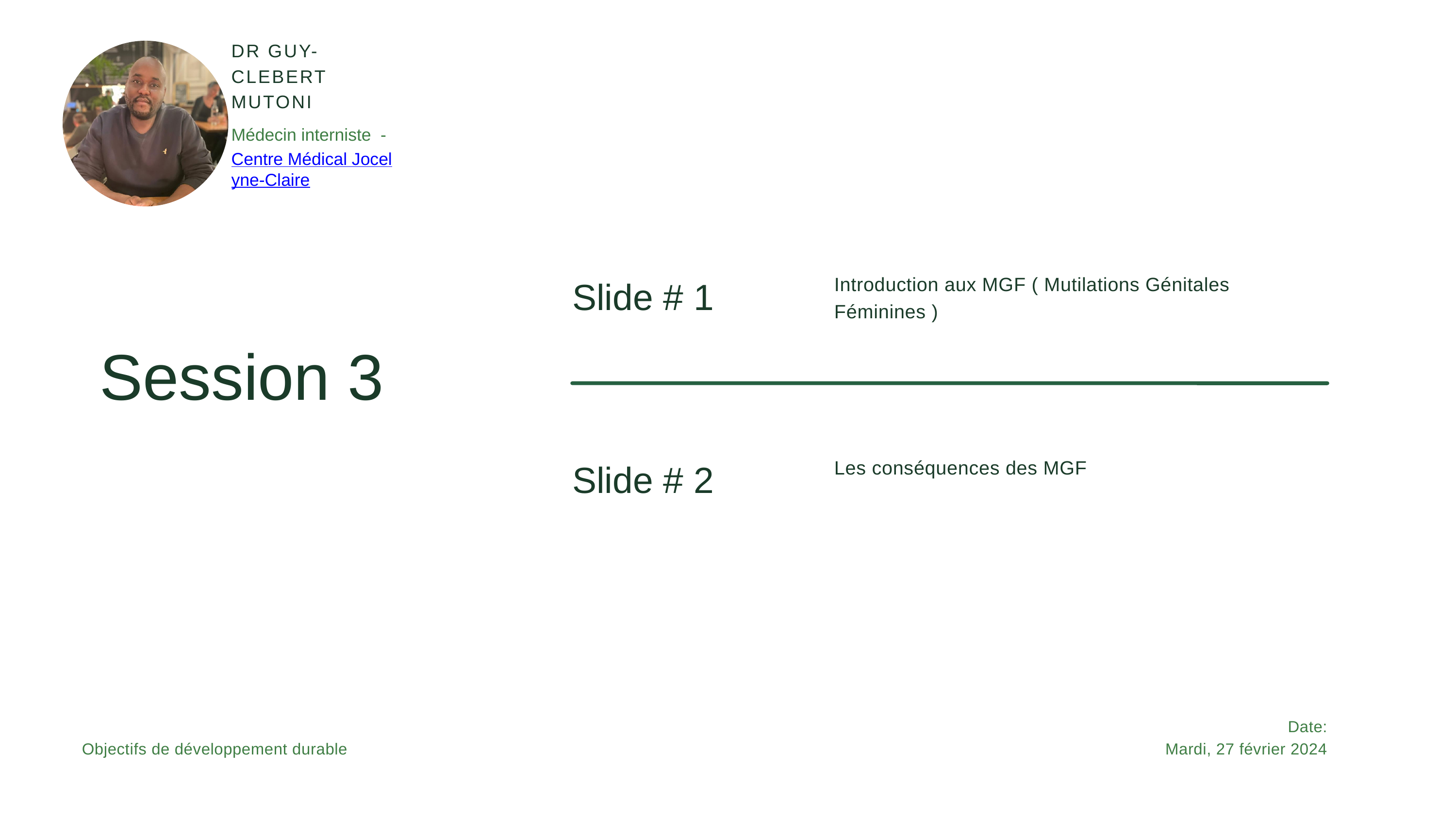

DR GUY-CLEBERT MUTONI
Médecin interniste  - Centre Médical Jocelyne-Claire

Slide # 1
Introduction aux MGF ( Mutilations Génitales Féminines )

 Session 3

Slide # 2
Les conséquences des MGF
Date:
Mardi, 27 février 2024
Objectifs de développement durable